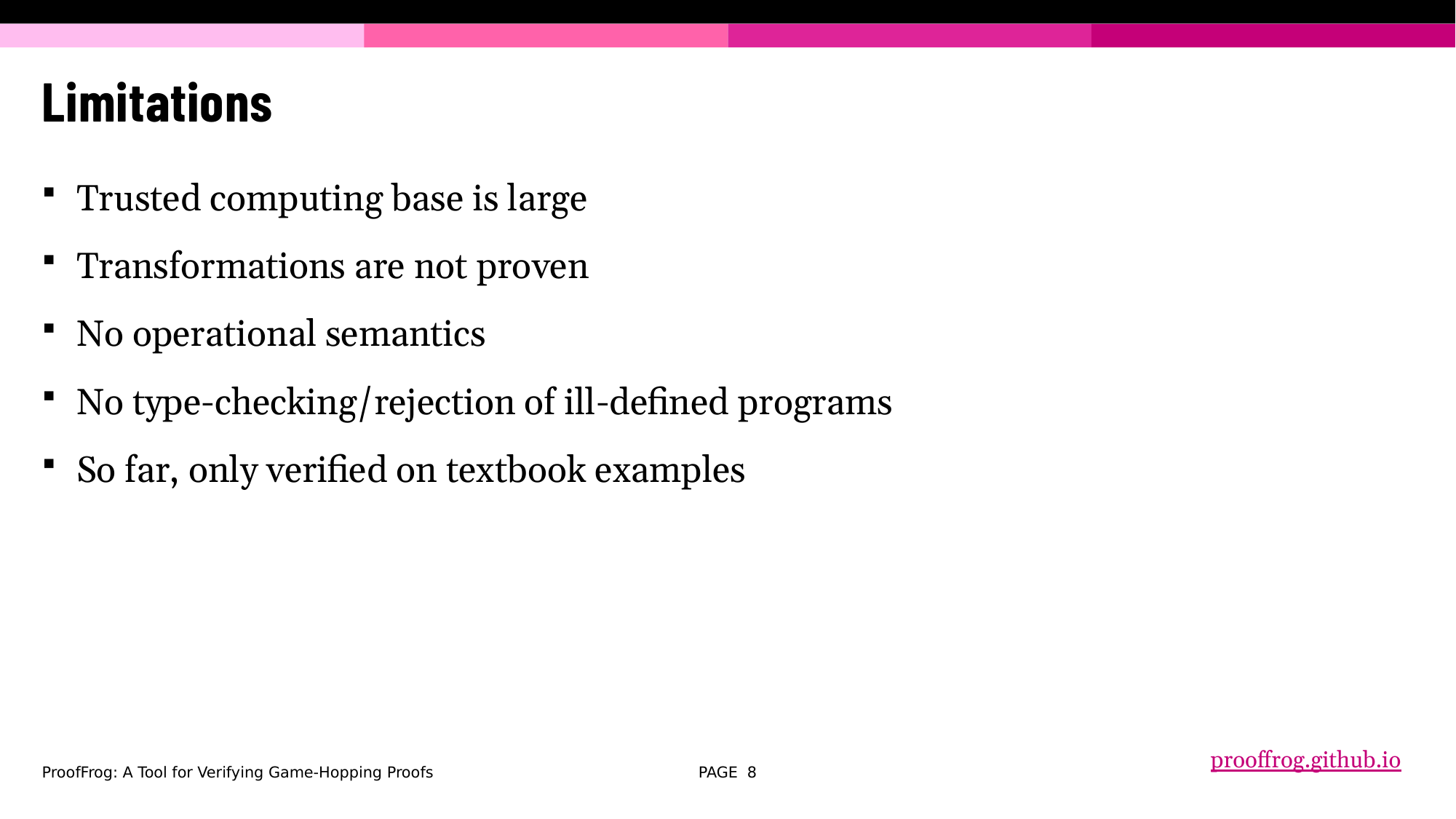

# Limitations
Trusted computing base is large
Transformations are not proven
No operational semantics
No type-checking/rejection of ill-defined programs
So far, only verified on textbook examples

prooffrog.github.io
ProofFrog: A Tool for Verifying Game-Hopping Proofs
PAGE  8